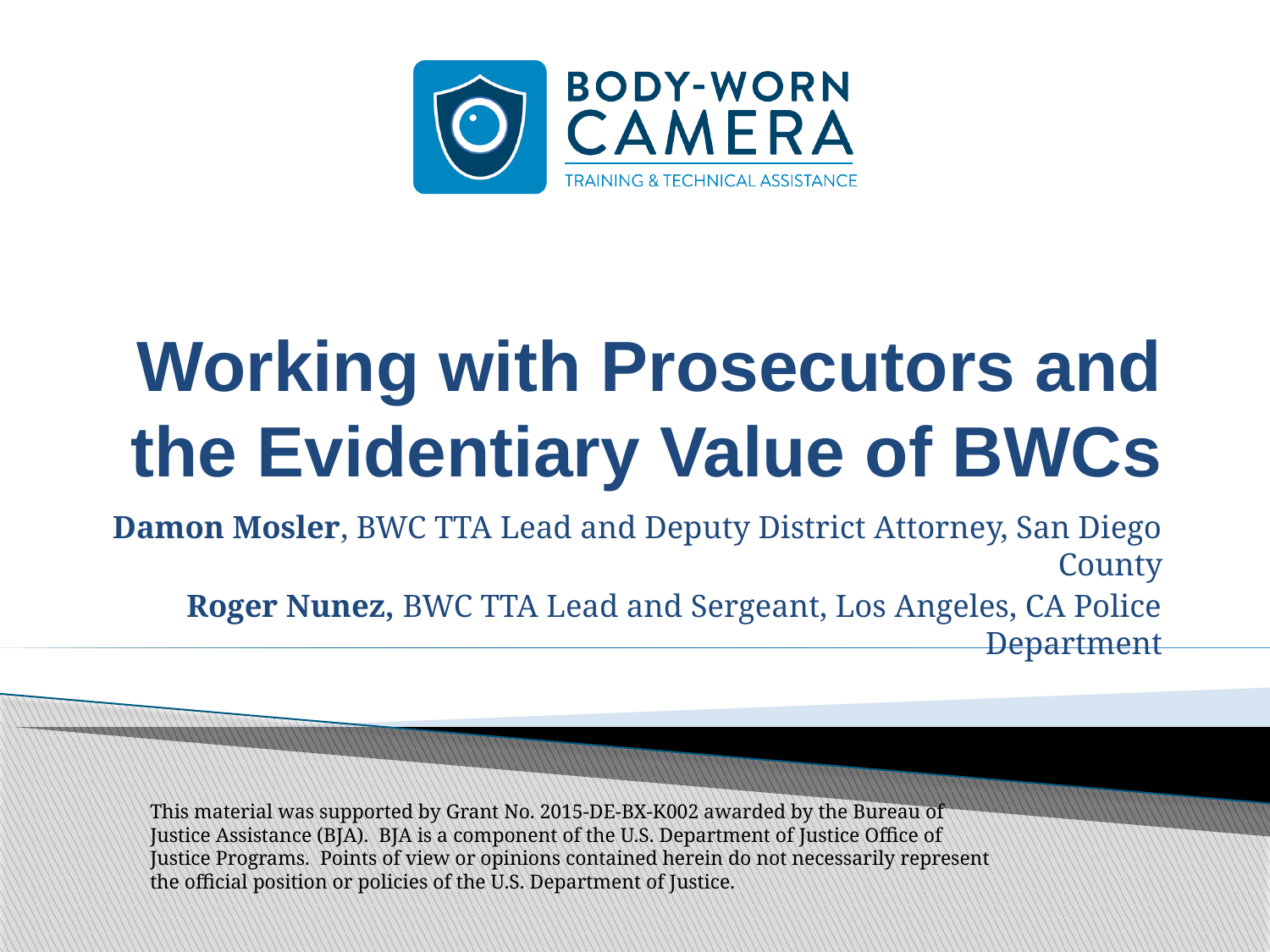

# Working with Prosecutors and the Evidentiary Value of BWCs
Damon Mosler, BWC TTA Lead and Deputy District Attorney, San Diego County
Roger Nunez, BWC TTA Lead and Sergeant, Los Angeles, CA Police Department
This material was supported by Grant No. 2015-DE-BX-K002 awarded by the Bureau of Justice Assistance (BJA).  BJA is a component of the U.S. Department of Justice Office of Justice Programs.  Points of view or opinions contained herein do not necessarily represent the official position or policies of the U.S. Department of Justice.